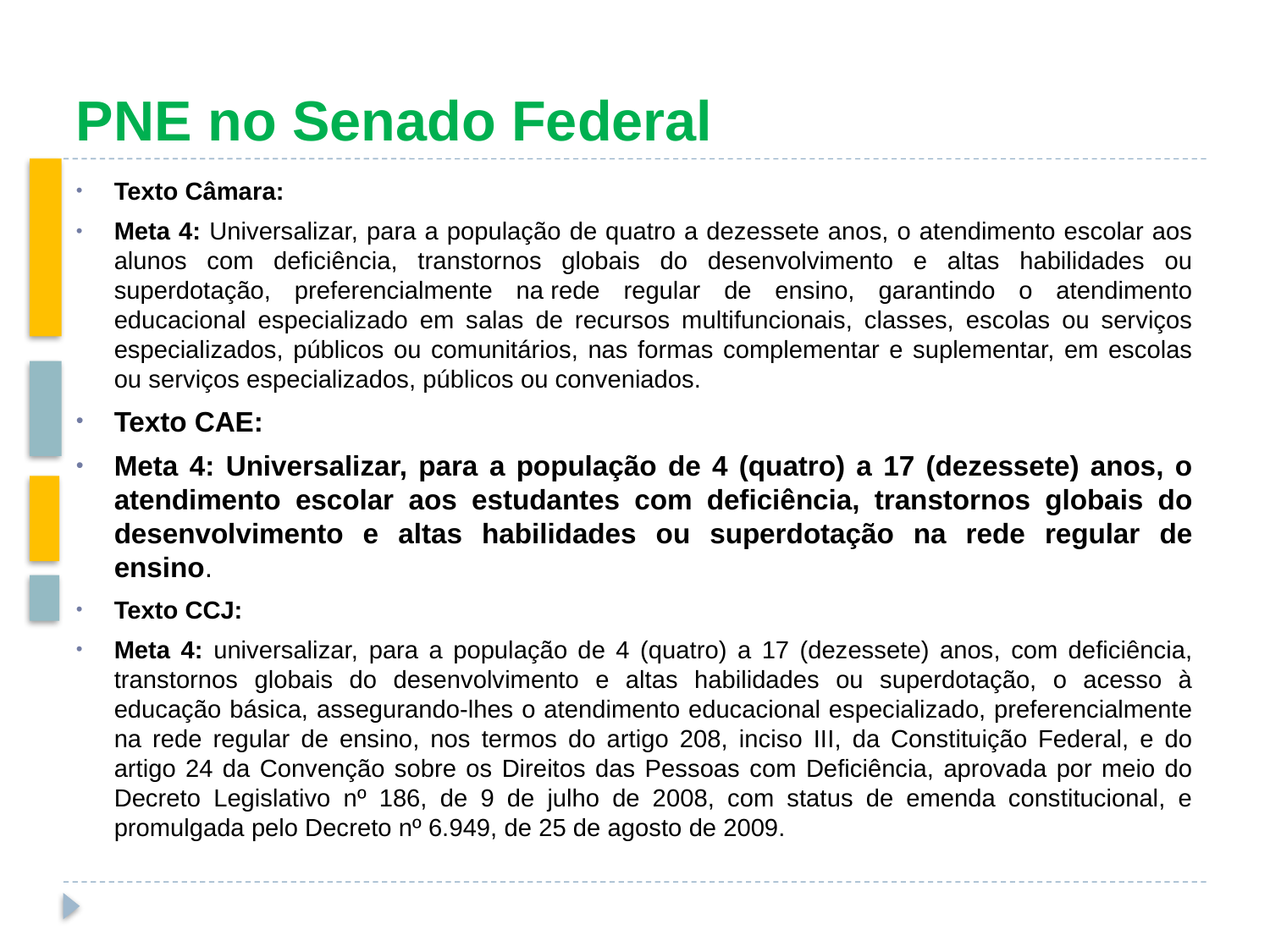

# PNE no Senado Federal
Texto Câmara:
Meta 4: Universalizar, para a população de quatro a dezessete anos, o atendimento escolar aos alunos com deficiência, transtornos globais do desenvolvimento e altas habilidades ou superdotação, preferencialmente na rede regular de ensino, garantindo o atendimento educacional especializado em salas de recursos multifuncionais, classes, escolas ou serviços especializados, públicos ou comunitários, nas formas complementar e suplementar, em escolas ou serviços especializados, públicos ou conveniados.
Texto CAE:
Meta 4: Universalizar, para a população de 4 (quatro) a 17 (dezessete) anos, o atendimento escolar aos estudantes com deficiência, transtornos globais do desenvolvimento e altas habilidades ou superdotação na rede regular de ensino.
Texto CCJ:
Meta 4: universalizar, para a população de 4 (quatro) a 17 (dezessete) anos, com deficiência, transtornos globais do desenvolvimento e altas habilidades ou superdotação, o acesso à educação básica, assegurando-lhes o atendimento educacional especializado, preferencialmente na rede regular de ensino, nos termos do artigo 208, inciso III, da Constituição Federal, e do artigo 24 da Convenção sobre os Direitos das Pessoas com Deficiência, aprovada por meio do Decreto Legislativo nº 186, de 9 de julho de 2008, com status de emenda constitucional, e promulgada pelo Decreto nº 6.949, de 25 de agosto de 2009.